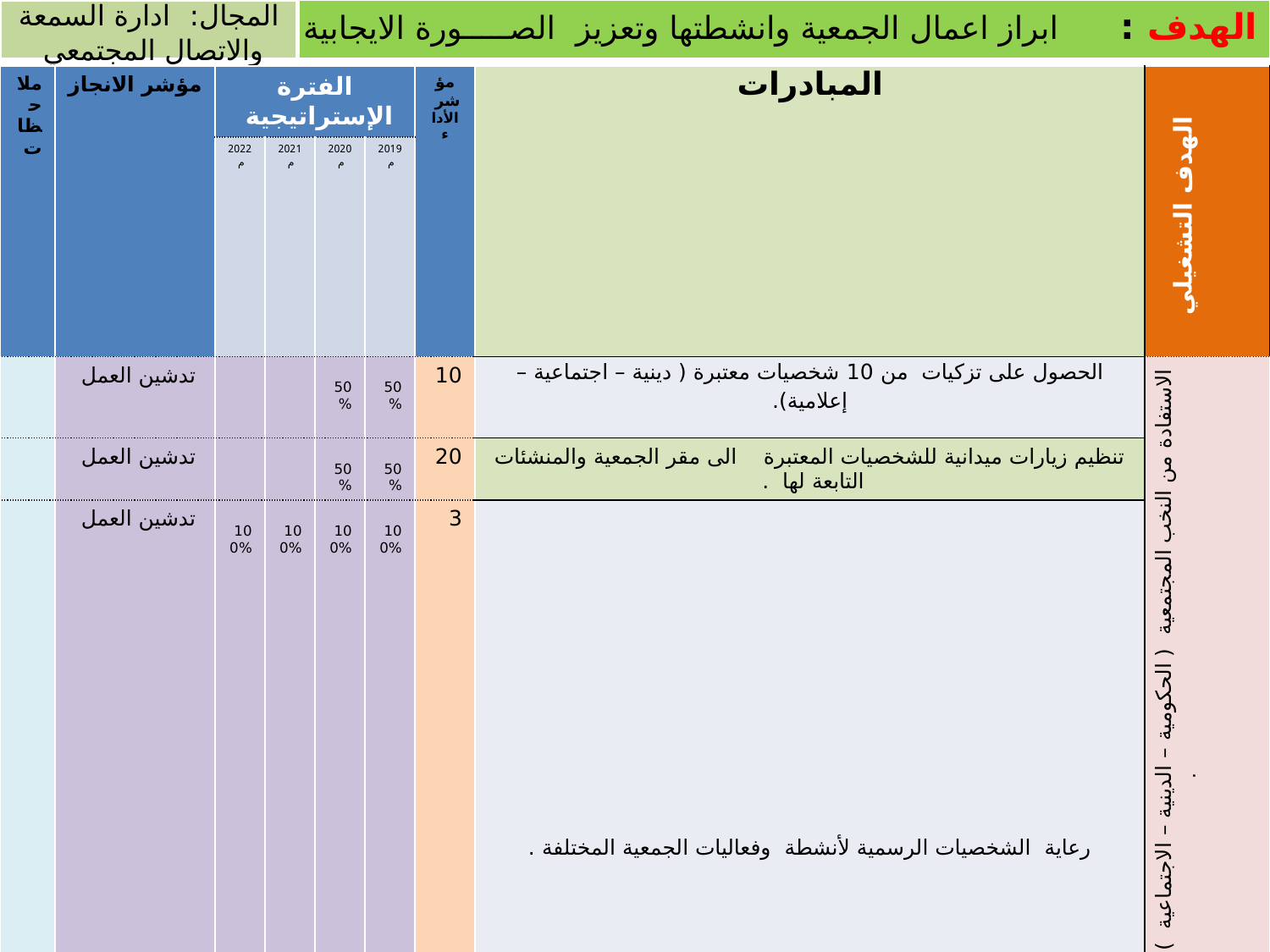

| الهدف : ابراز اعمال الجمعية وانشطتها وتعزيز الصـــــورة الايجابية عنها . |
| --- |
المجال:  ادارة السمعة والاتصال المجتمعي
| ملاحظات | مؤشر الانجاز | الفترة الإستراتيجية |  |  |  | مؤشر الأداء | المبادرات | الهدف التشغيلي |
| --- | --- | --- | --- | --- | --- | --- | --- | --- |
|  |  | 2022م | 2021م | 2020م | 2019م |  |  |  |
|  | تدشين العمل |  |  | 50% | 50% | 10 | الحصول على تزكيات من 10 شخصيات معتبرة ( دينية – اجتماعية – إعلامية). | الاستفادة من النخب المجتمعية ( الحكومية – الدينية – الاجتماعية ) في تعزيز سمعة الجمعية . |
|  | تدشين العمل |  |  | 50% | 50% | 20 | تنظيم زيارات ميدانية للشخصيات المعتبرة الى مقر الجمعية والمنشئات التابعة لها . |  |
|  | تدشين العمل | 100% | 100% | 100% | 100% | 3 | رعاية الشخصيات الرسمية لأنشطة وفعاليات الجمعية المختلفة . |  |
|  | تدشين العمل | 100% | 100% | 100% | 100% | 1 | بناء خطة نشر للموقع وصفحات التواصل الاجتماعي . | تعزيز الحضور الفاعل في العالم الافتراضي ( مواقع التواصل الاجتماعي ) . |
|  | تدشين العمل | 30% | 20% | 30% | 20% | --- | رفع نسبة المشاهدات والمتابعات على مواقع التواصل الاجتماعي بنسبة 100% سنويا |  |
|  | تدشين العمل | 100% | 100% | 100% |  | 5 | بناء منصات اعلامية فاعلة على مواقع التواصل الاجتماعي . |  |
|  | تدشين العمل |  |  |  | 100% | 1 | إنشاء الموقع الالكتروني للجمعية وصفحات التواصل الاجتماعي برابط موحد |  |
|  | تدشين العمل |  | 50% | 50% |  | 5 | توثيق جميع حسابات الجمعية على مواقع التواصل الاجتماعي . |  |
|  | تدشين العمل |  |  |  | 100% | 1 | إعداد التصورات والاليات الخاصة ببناء وتنفيذ الشراكات مع الجهات الأخرى . | بناء شراكات استراتيجية فاعلة تخدم الجمعية وتحقق اهدافها . |
|  | تدشين العمل | 20% | 30% | 20% | 30% | 30 | عقد شراكات مع المستشفيات التخصصية وشركات الادوية |  |
|  | تدشين العمل | 30% | 40% | 30% |  | 5 | عقد شراكات مع مؤسسات تعليمية في ما يتعلق بالتطوع والفعاليات التخصصية . |  |
|  | تدشين العمل | 100% | 100% | 100% |  | 10 | عقد شراكات اعلامية ( صحف – مجلات – مواقع اخبارية –دعاية واعلان ) . |  |
|  | تدشين العمل | 100% | 100% | 100% |  | 10 | عقد شراكات مع جمعيات خيرية عامة وتخصصية لتنفيذ بعض المشاريع المشتركة . |  |
|  | تدشين العمل | 100% | 100% | 100% |  | 20 | عقد شراكات مع قطاعات أخرى ( حسب الاحتياج ) . |  |